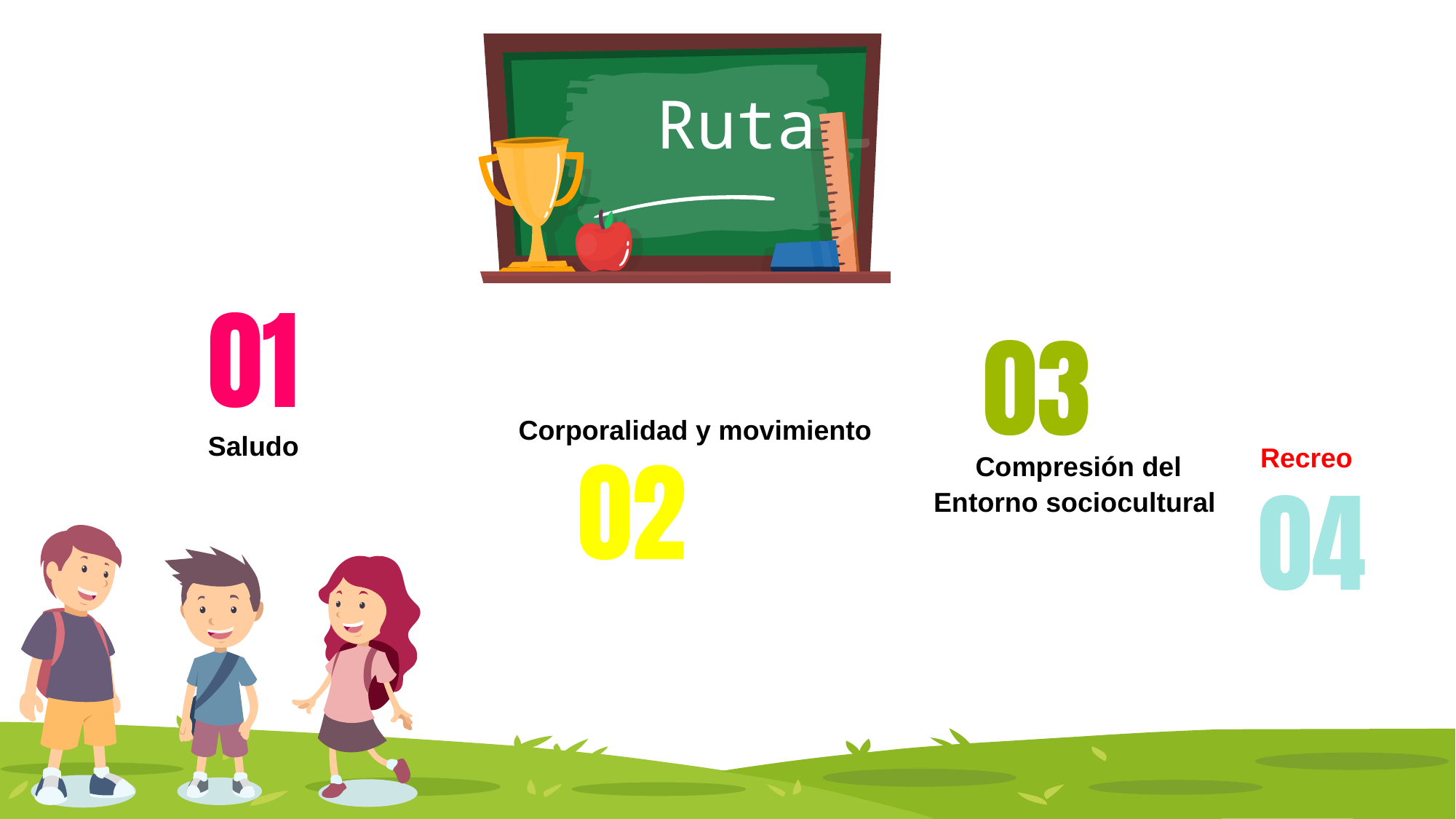

Ruta

01
Saludo
03

Compresión del
Entorno sociocultural
04
Corporalidad y movimiento

02
Recreo